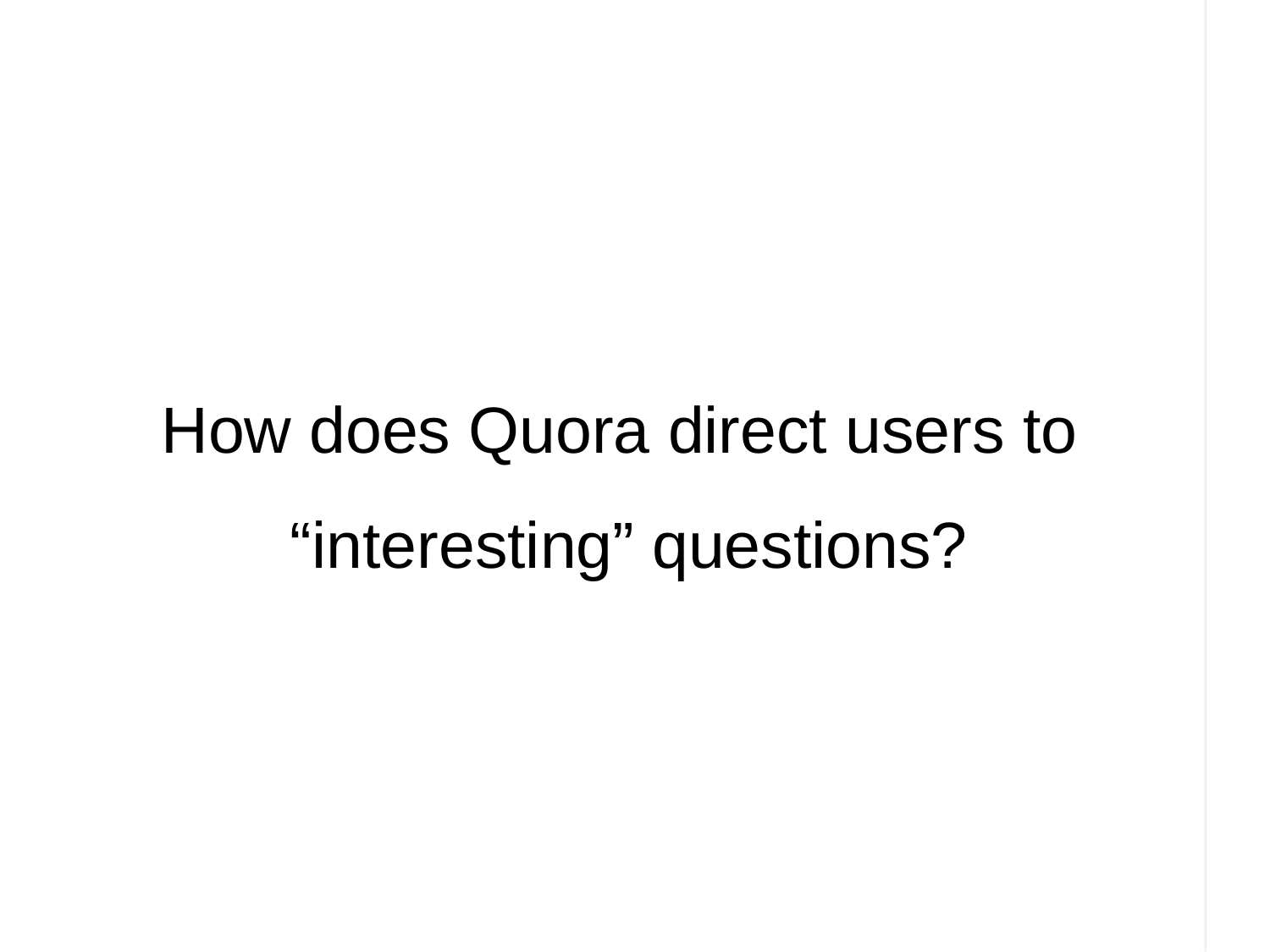

How does Quora direct users to
“interesting” questions?
16